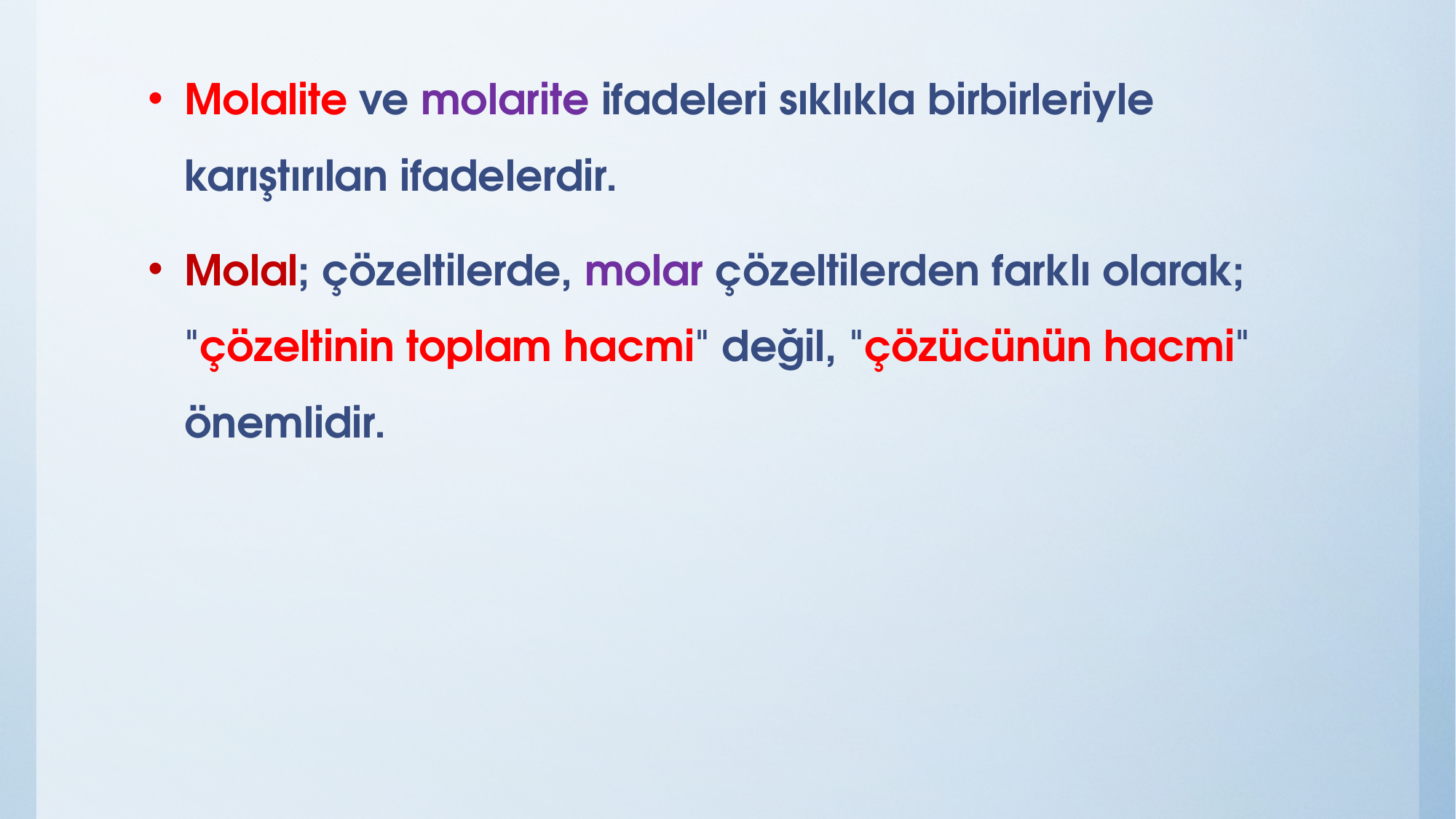

Molalite ve molarite ifadeleri sıklıkla birbirleriyle karıştırılan ifadelerdir.
Molal; çözeltilerde, molar çözeltilerden farklı olarak; "çözeltinin toplam hacmi" değil, "çözücünün hacmi" önemlidir.